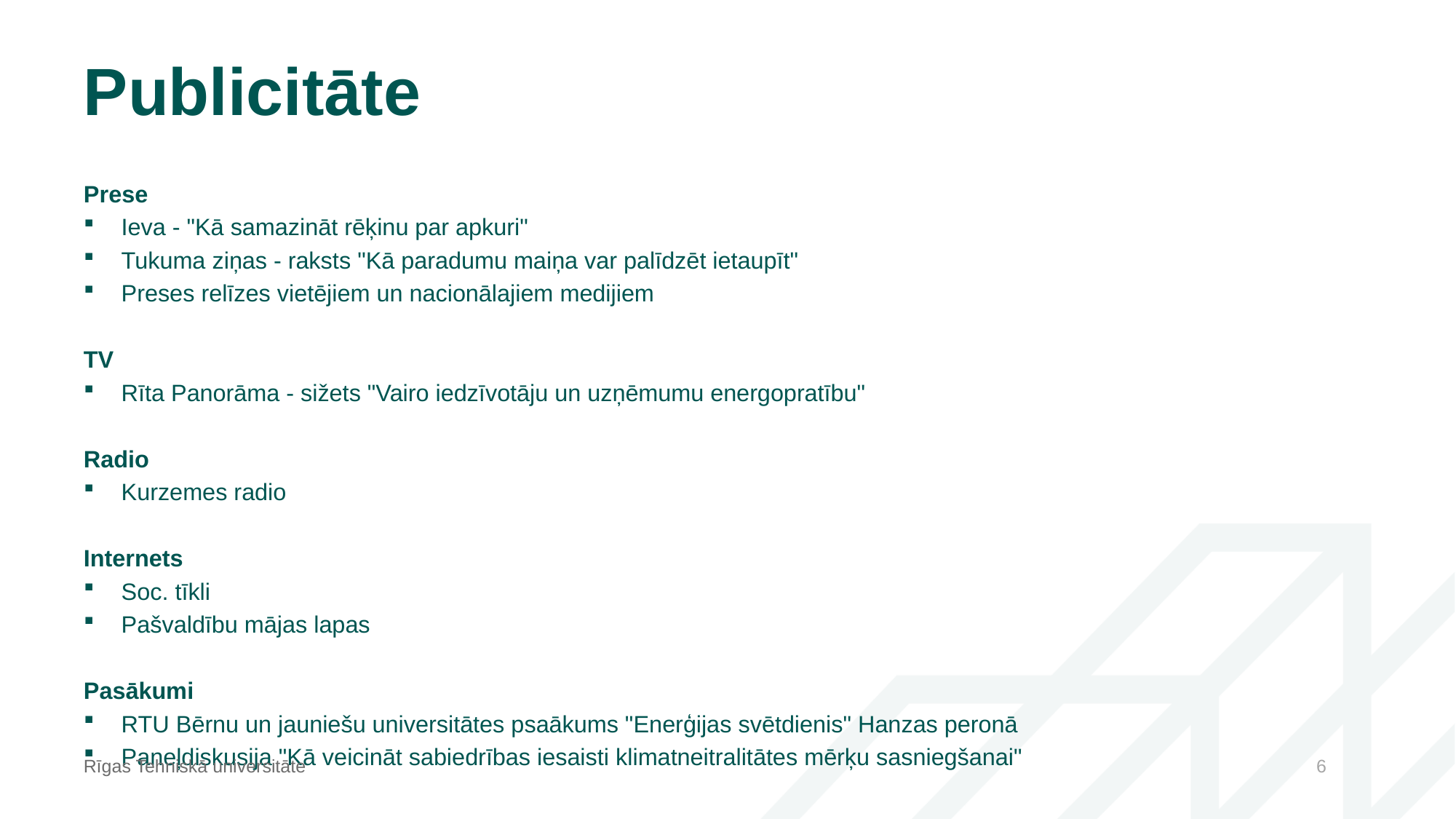

# Publicitāte
Prese
Ieva - "Kā samazināt rēķinu par apkuri"
Tukuma ziņas - raksts "Kā paradumu maiņa var palīdzēt ietaupīt"
Preses relīzes vietējiem un nacionālajiem medijiem

TV
Rīta Panorāma - sižets "Vairo iedzīvotāju un uzņēmumu energopratību"

Radio
Kurzemes radio

Internets
Soc. tīkli
Pašvaldību mājas lapas

Pasākumi
RTU Bērnu un jauniešu universitātes psaākums "Enerģijas svētdienis" Hanzas peronā
Paneļdiskusija "Kā veicināt sabiedrības iesaisti klimatneitralitātes mērķu sasniegšanai"

Rīgas Tehniskā universitāte